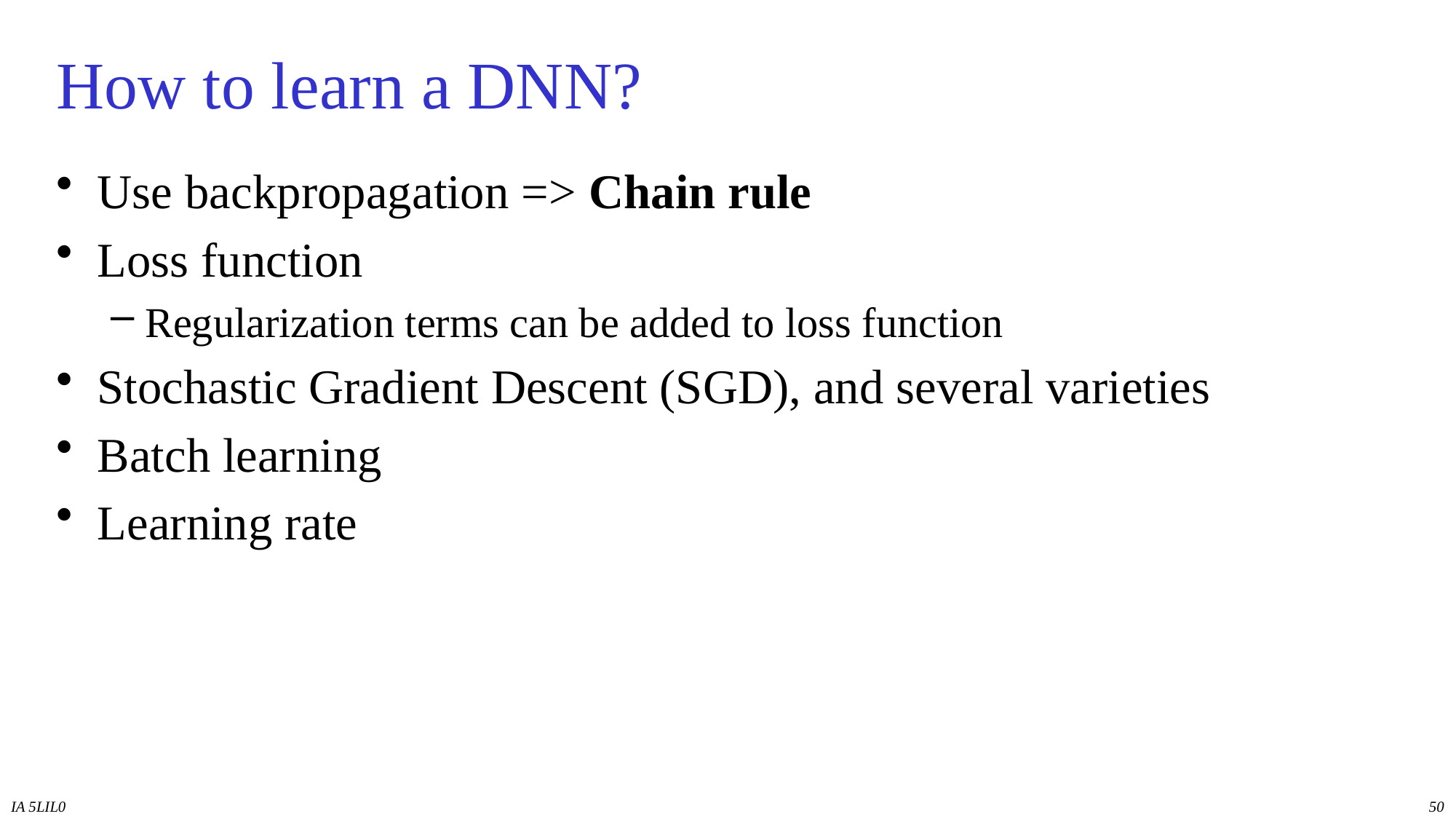

# How to learn a DNN?
Use backpropagation => Chain rule
Loss function
Regularization terms can be added to loss function
Stochastic Gradient Descent (SGD), and several varieties
Batch learning
Learning rate
IA 5LIL0
50